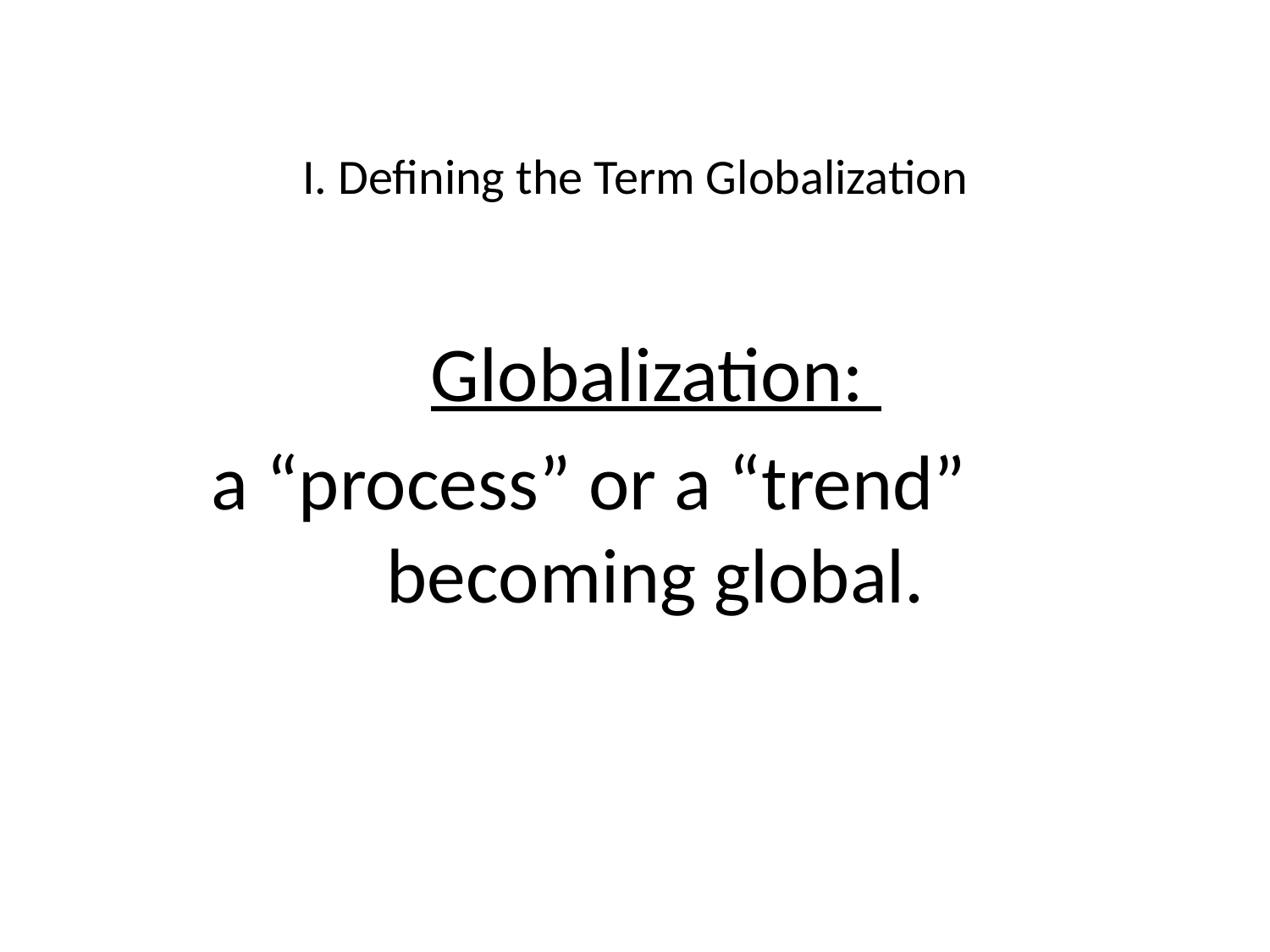

# I. Defining the Term Globalization
Globalization:
a “process” or a “trend” 	becoming global.